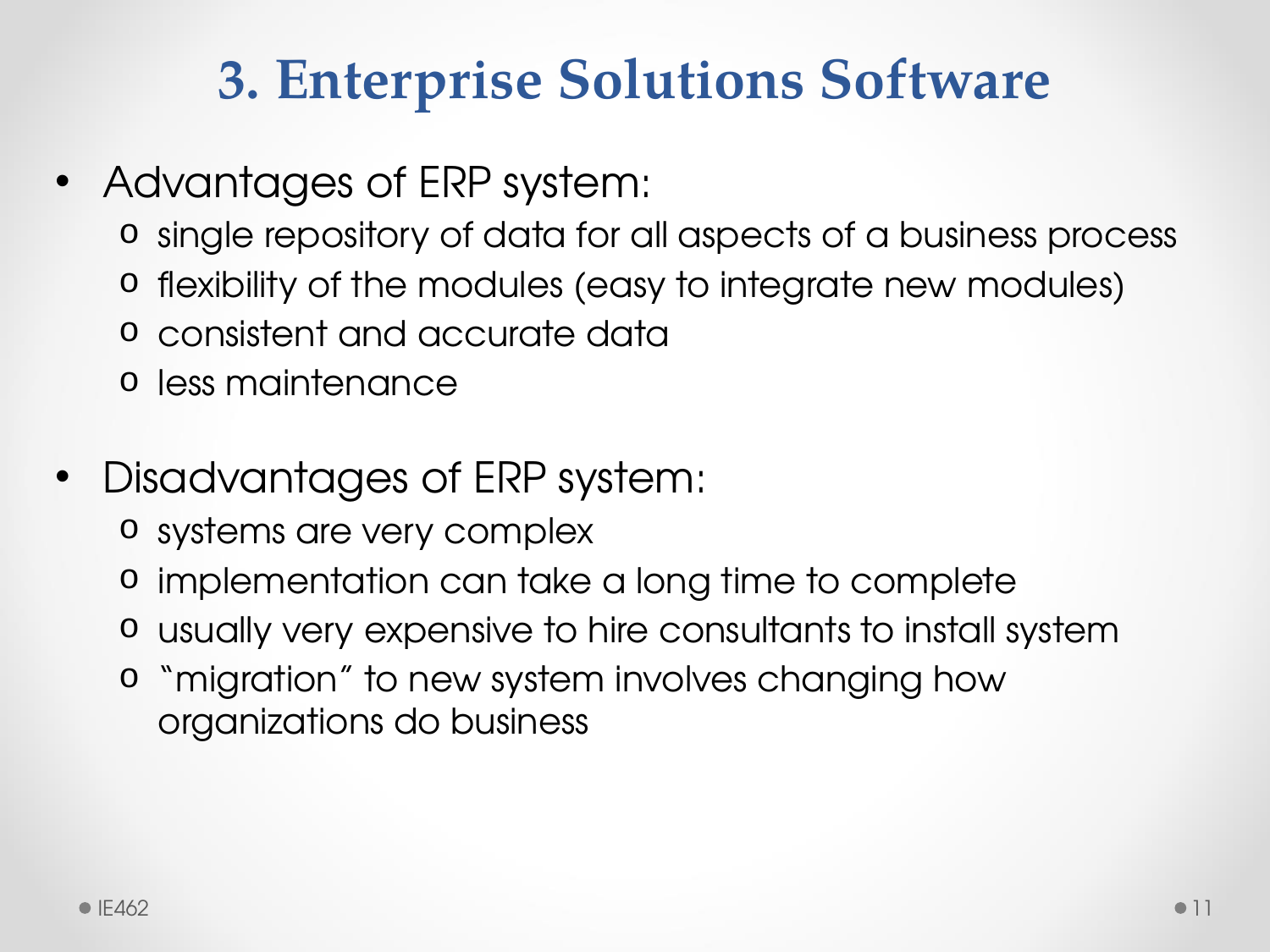

# 3. Enterprise Solutions Software
Advantages of ERP system:
single repository of data for all aspects of a business process
flexibility of the modules (easy to integrate new modules)
consistent and accurate data
less maintenance

Disadvantages of ERP system:
systems are very complex
implementation can take a long time to complete
usually very expensive to hire consultants to install system
“migration” to new system involves changing how organizations do business

IE462
11